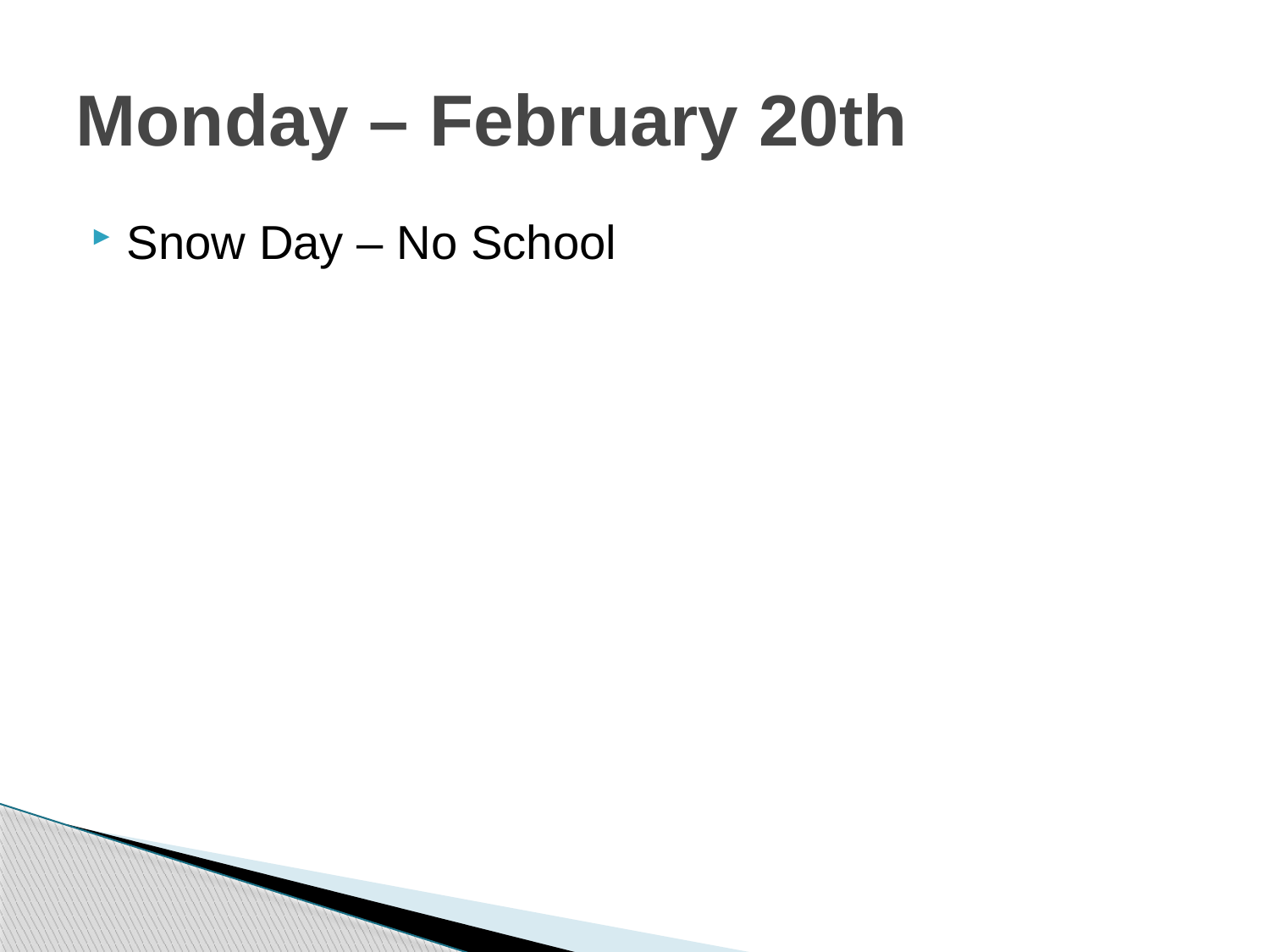

# Monday – February 20th
Snow Day – No School